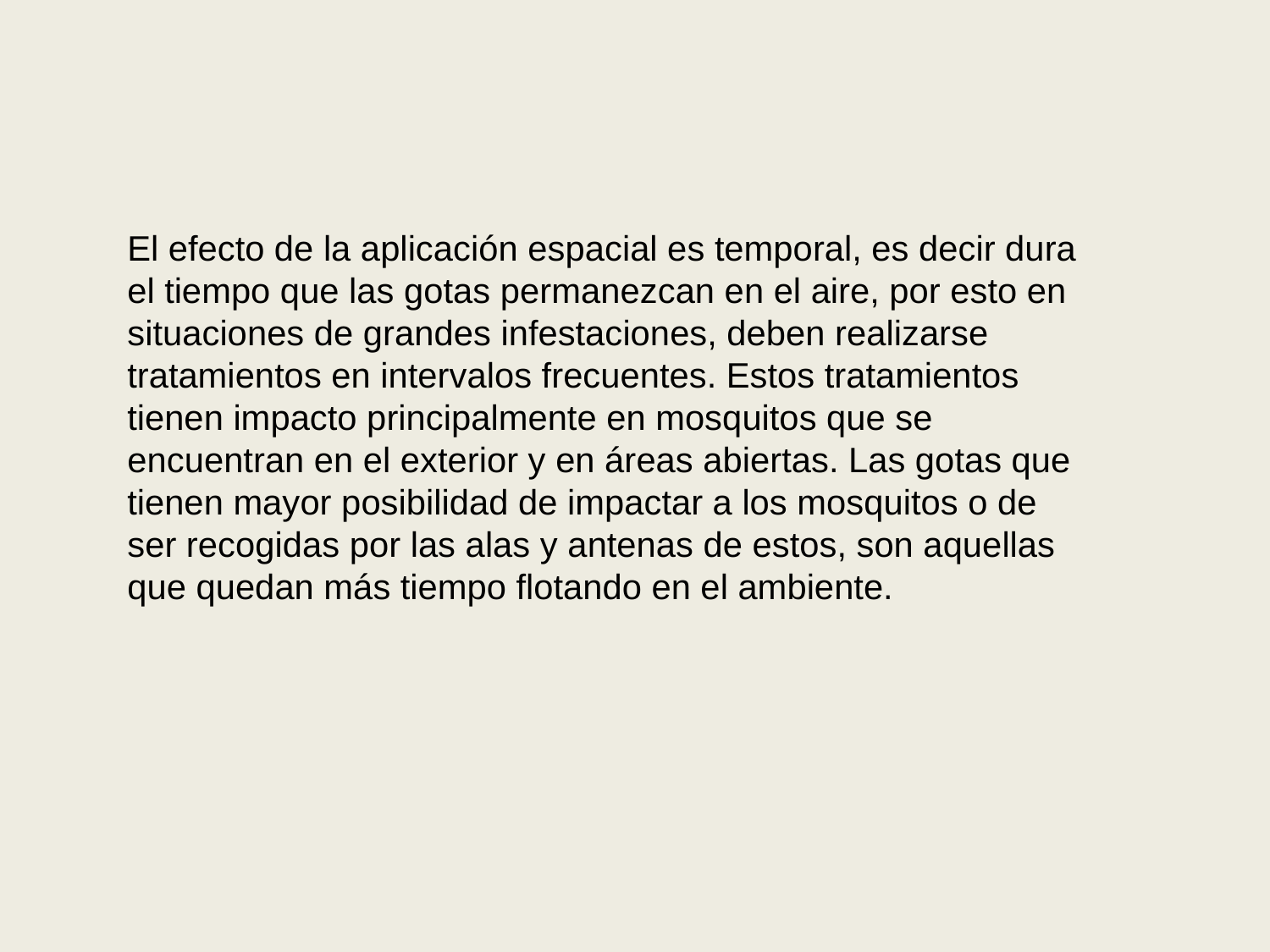

El efecto de la aplicación espacial es temporal, es decir dura el tiempo que las gotas permanezcan en el aire, por esto en situaciones de grandes infestaciones, deben realizarse tratamientos en intervalos frecuentes. Estos tratamientos tienen impacto principalmente en mosquitos que se encuentran en el exterior y en áreas abiertas. Las gotas que tienen mayor posibilidad de impactar a los mosquitos o de ser recogidas por las alas y antenas de estos, son aquellas que quedan más tiempo flotando en el ambiente.